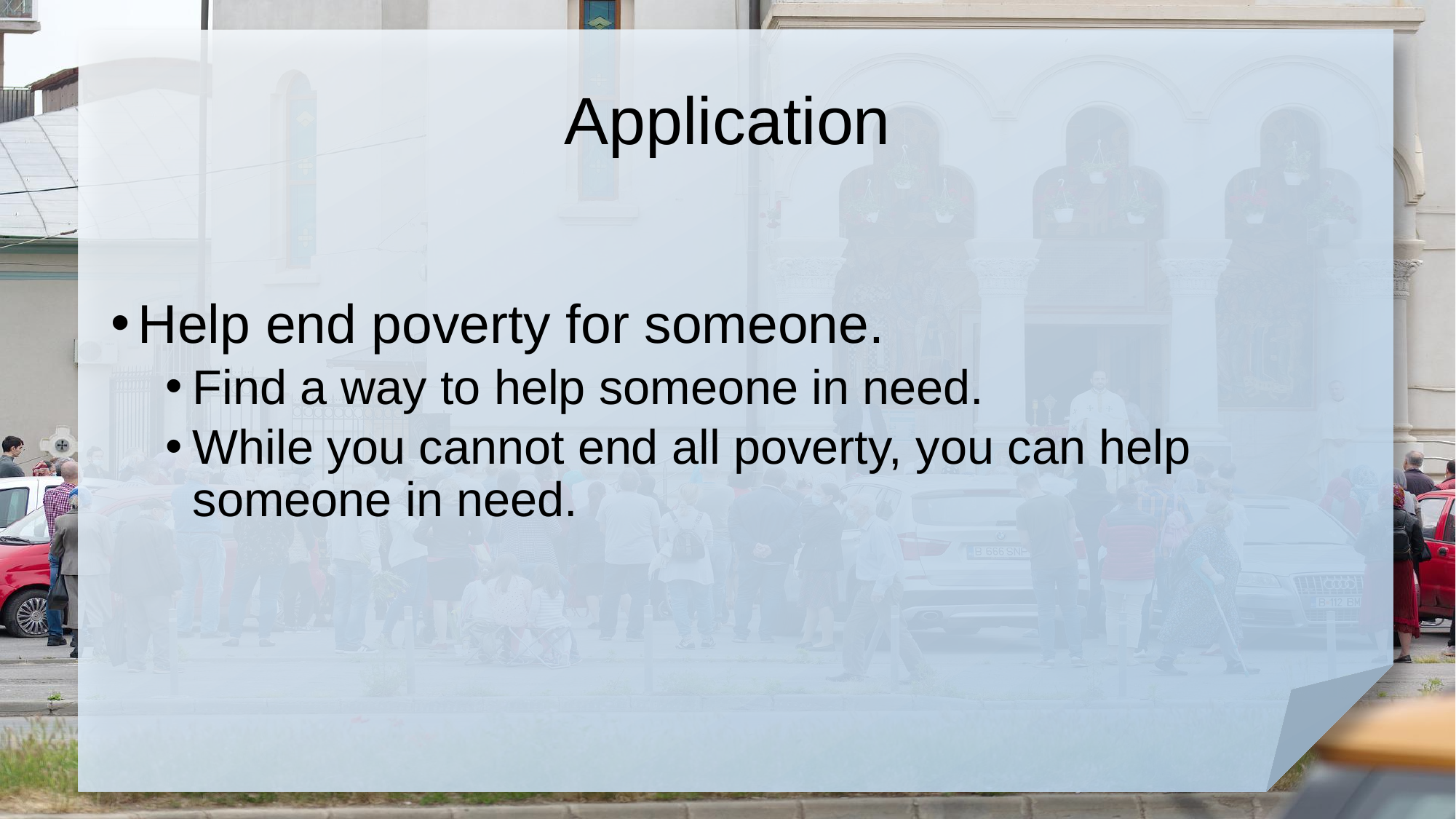

# Application
Help end poverty for someone.
Find a way to help someone in need.
While you cannot end all poverty, you can help someone in need.